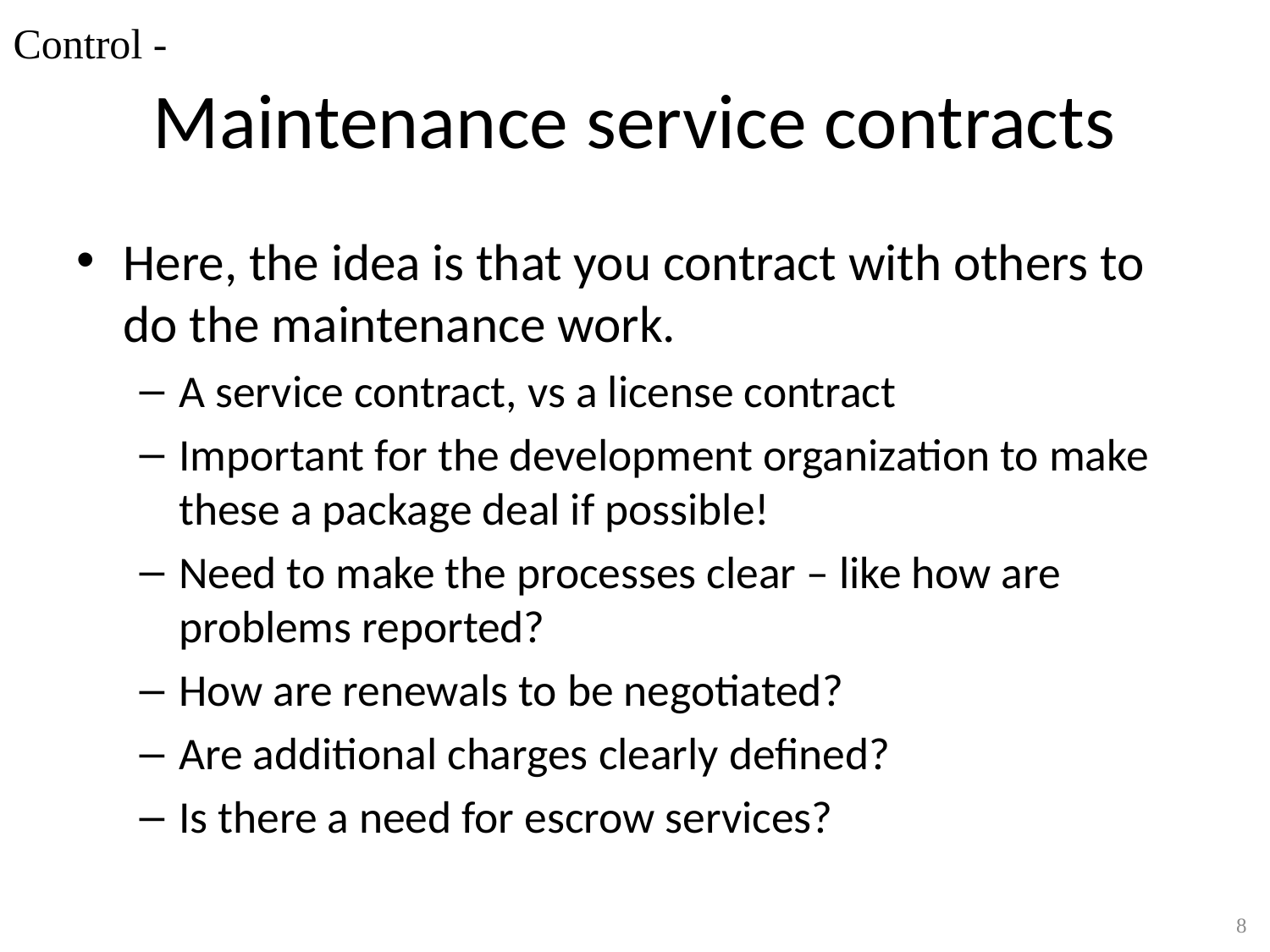

Control -
# Maintenance service contracts
Here, the idea is that you contract with others to do the maintenance work.
A service contract, vs a license contract
Important for the development organization to make these a package deal if possible!
Need to make the processes clear – like how are problems reported?
How are renewals to be negotiated?
Are additional charges clearly defined?
Is there a need for escrow services?